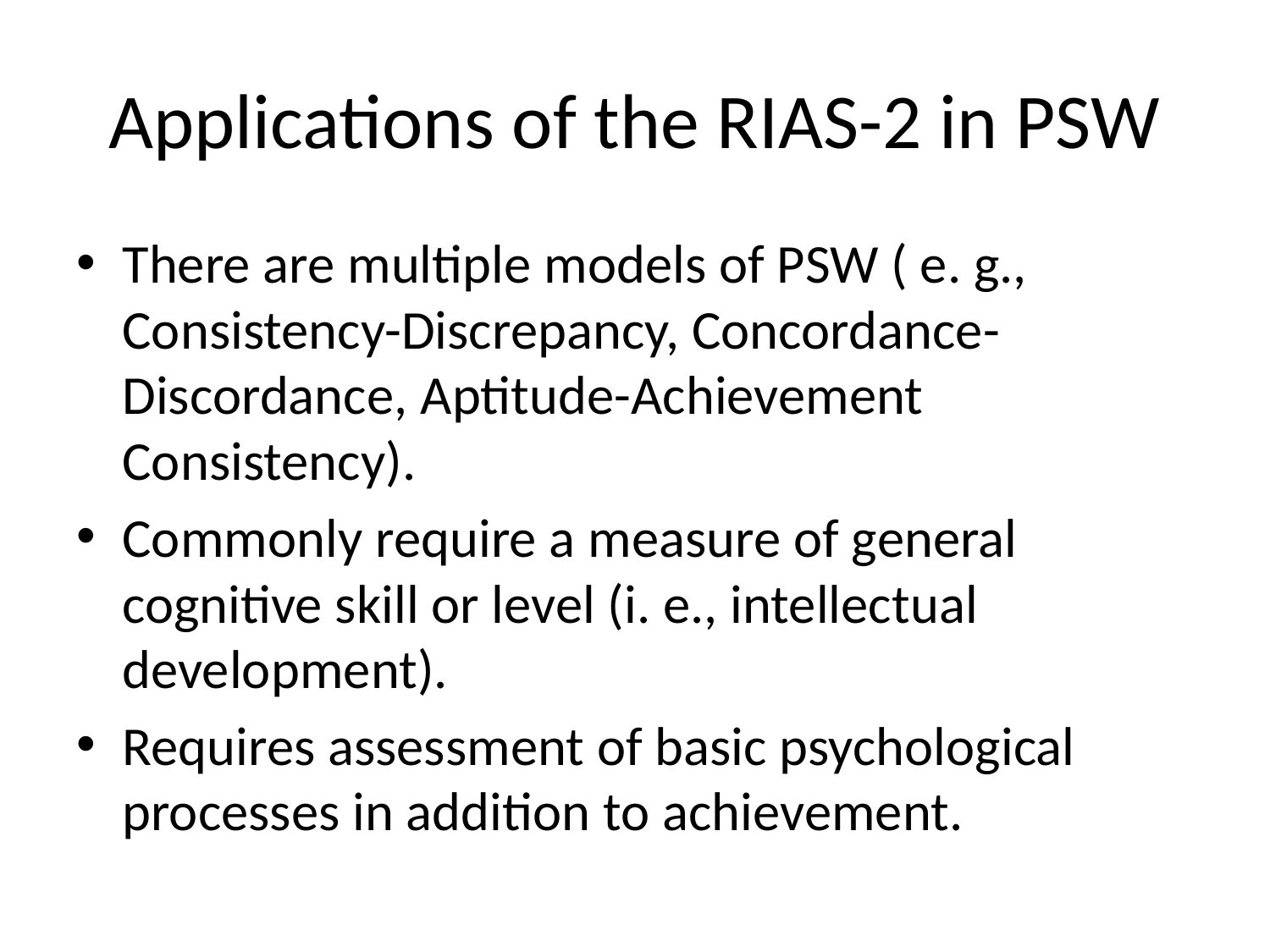

# Applications of the RIAS-2 in PSW
There are multiple models of PSW ( e. g., Consistency-Discrepancy, Concordance-Discordance, Aptitude-Achievement Consistency).
Commonly require a measure of general cognitive skill or level (i. e., intellectual development).
Requires assessment of basic psychological processes in addition to achievement.